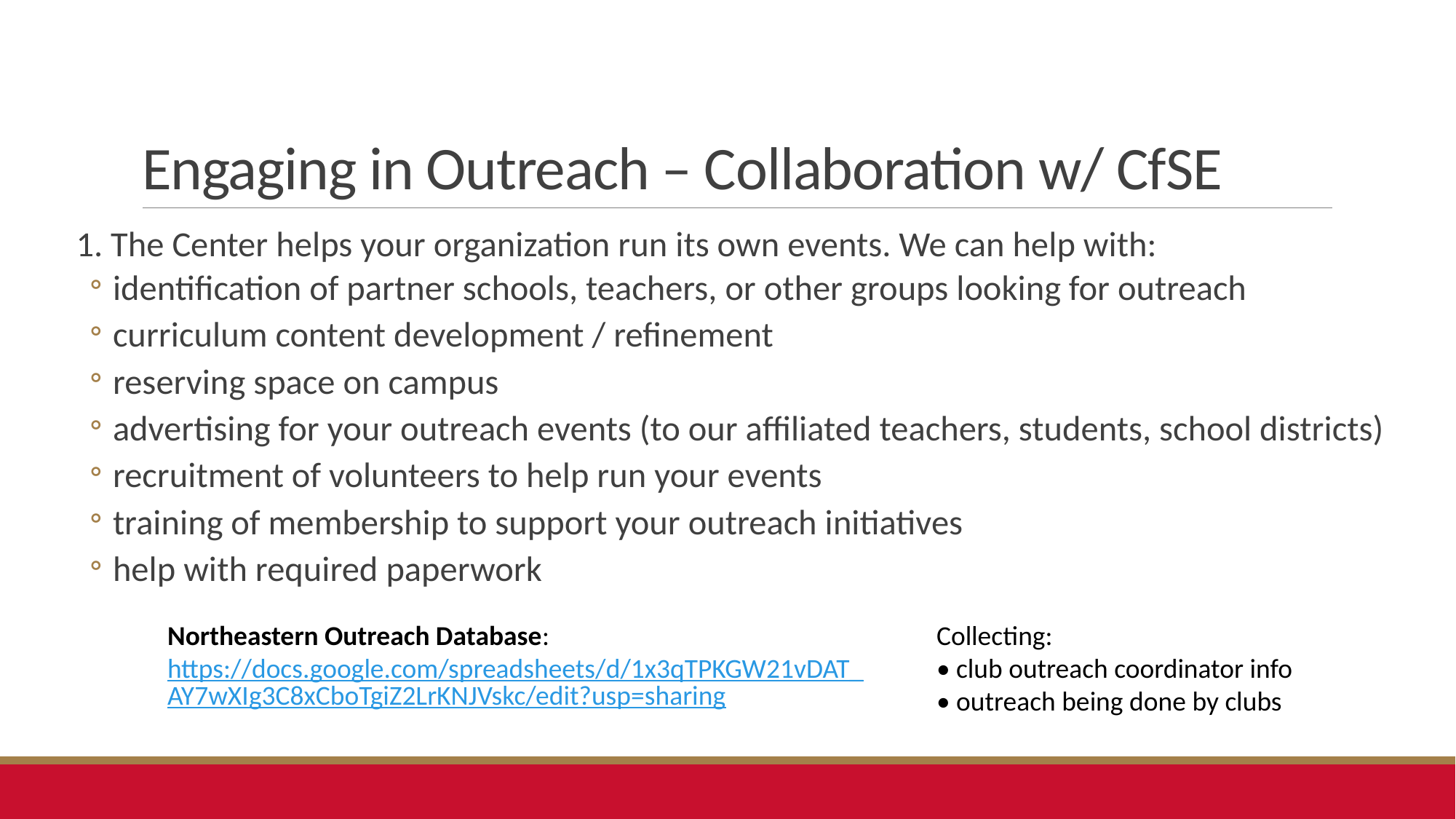

# Engaging in Outreach – Collaboration w/ CfSE
1. The Center helps your organization run its own events. We can help with:
identification of partner schools, teachers, or other groups looking for outreach
curriculum content development / refinement
reserving space on campus
advertising for your outreach events (to our affiliated teachers, students, school districts)
recruitment of volunteers to help run your events
training of membership to support your outreach initiatives
help with required paperwork

Northeastern Outreach Database:
https://docs.google.com/spreadsheets/d/1x3qTPKGW21vDAT_AY7wXIg3C8xCboTgiZ2LrKNJVskc/edit?usp=sharing
Collecting:
• club outreach coordinator info
• outreach being done by clubs